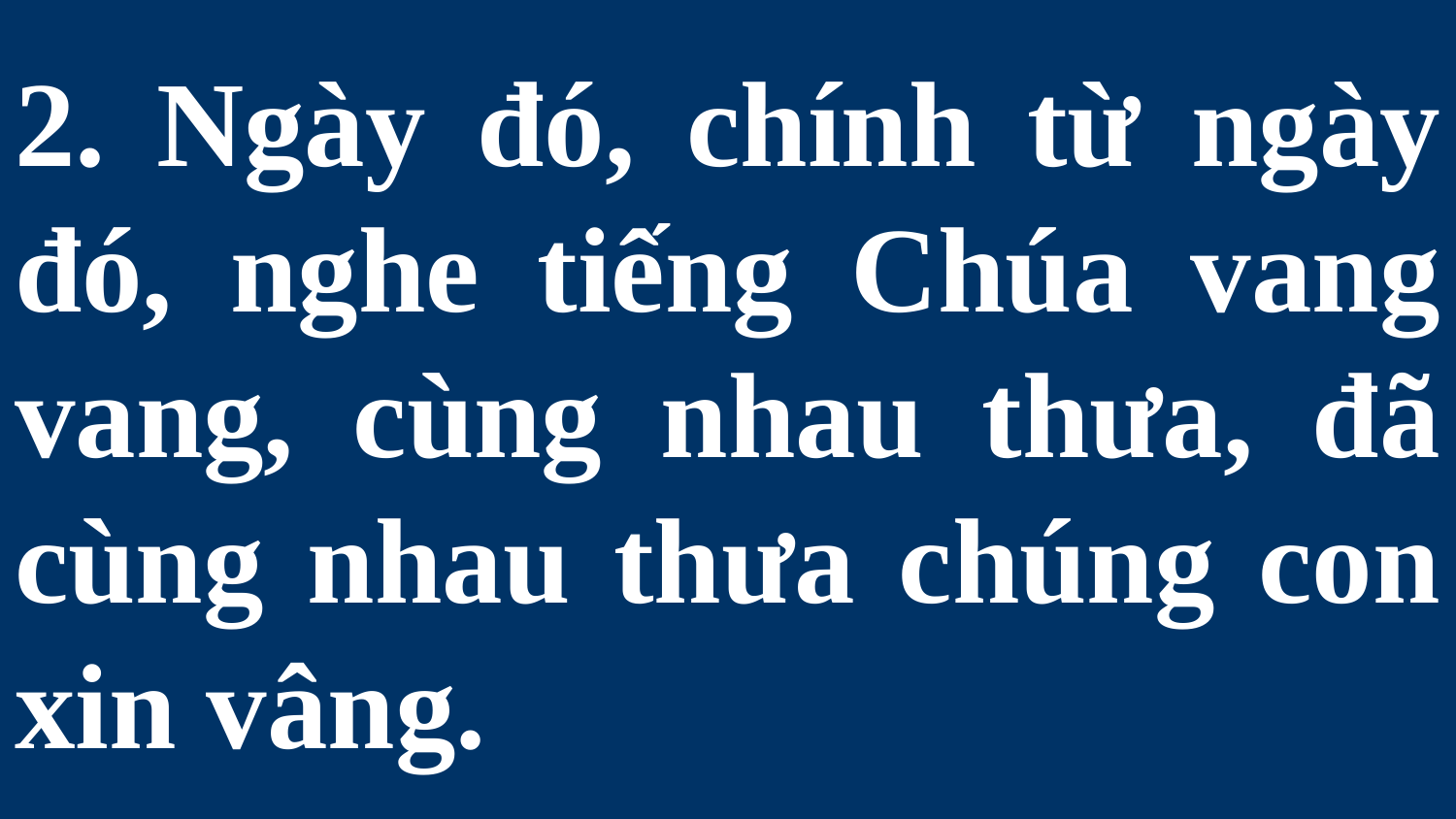

# 2. Ngày đó, chính từ ngày đó, nghe tiếng Chúa vang vang, cùng nhau thưa, đã cùng nhau thưa chúng con xin vâng.